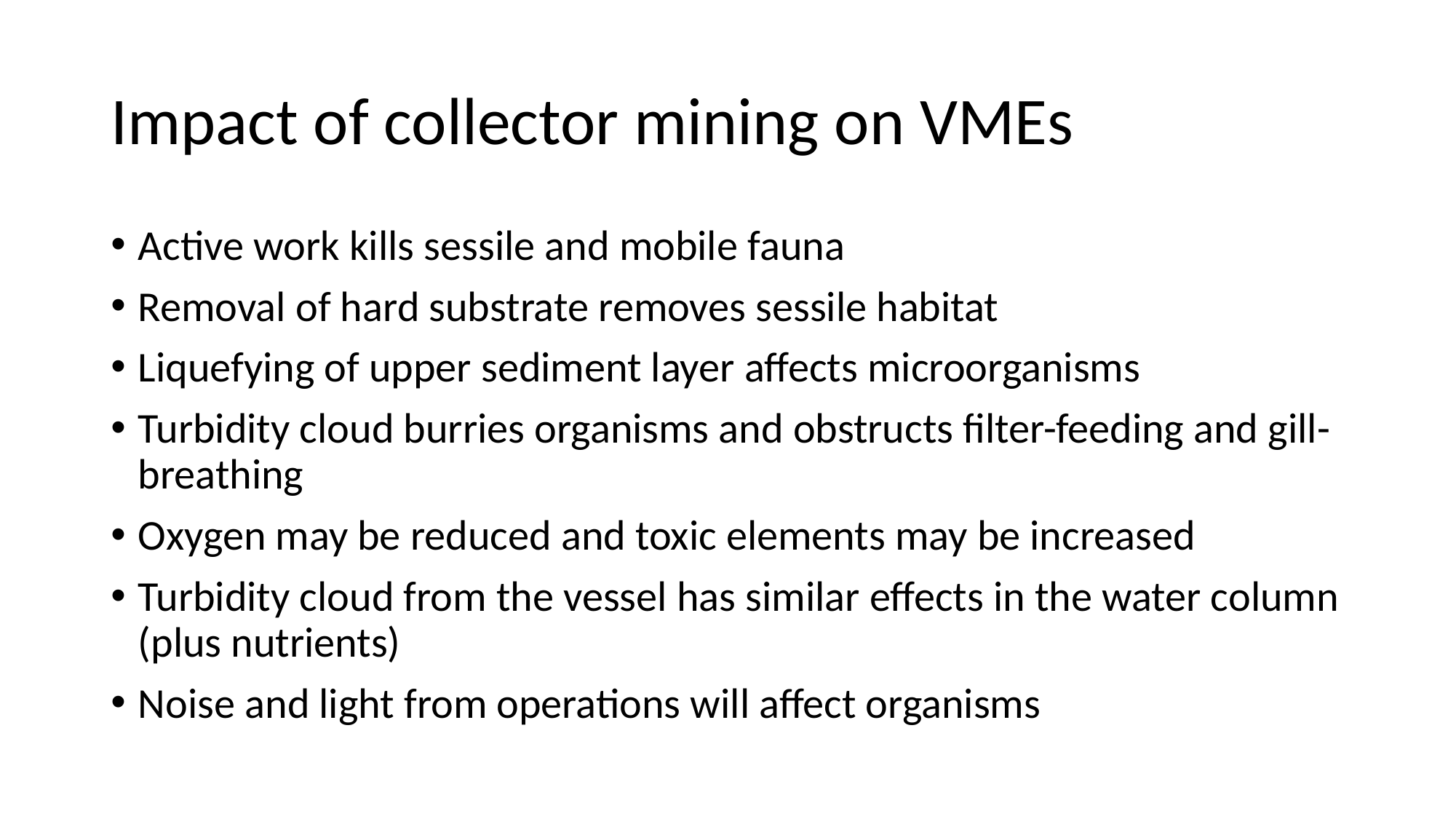

# Impact of collector mining on VMEs
Active work kills sessile and mobile fauna
Removal of hard substrate removes sessile habitat
Liquefying of upper sediment layer affects microorganisms
Turbidity cloud burries organisms and obstructs filter-feeding and gill-breathing
Oxygen may be reduced and toxic elements may be increased
Turbidity cloud from the vessel has similar effects in the water column (plus nutrients)
Noise and light from operations will affect organisms